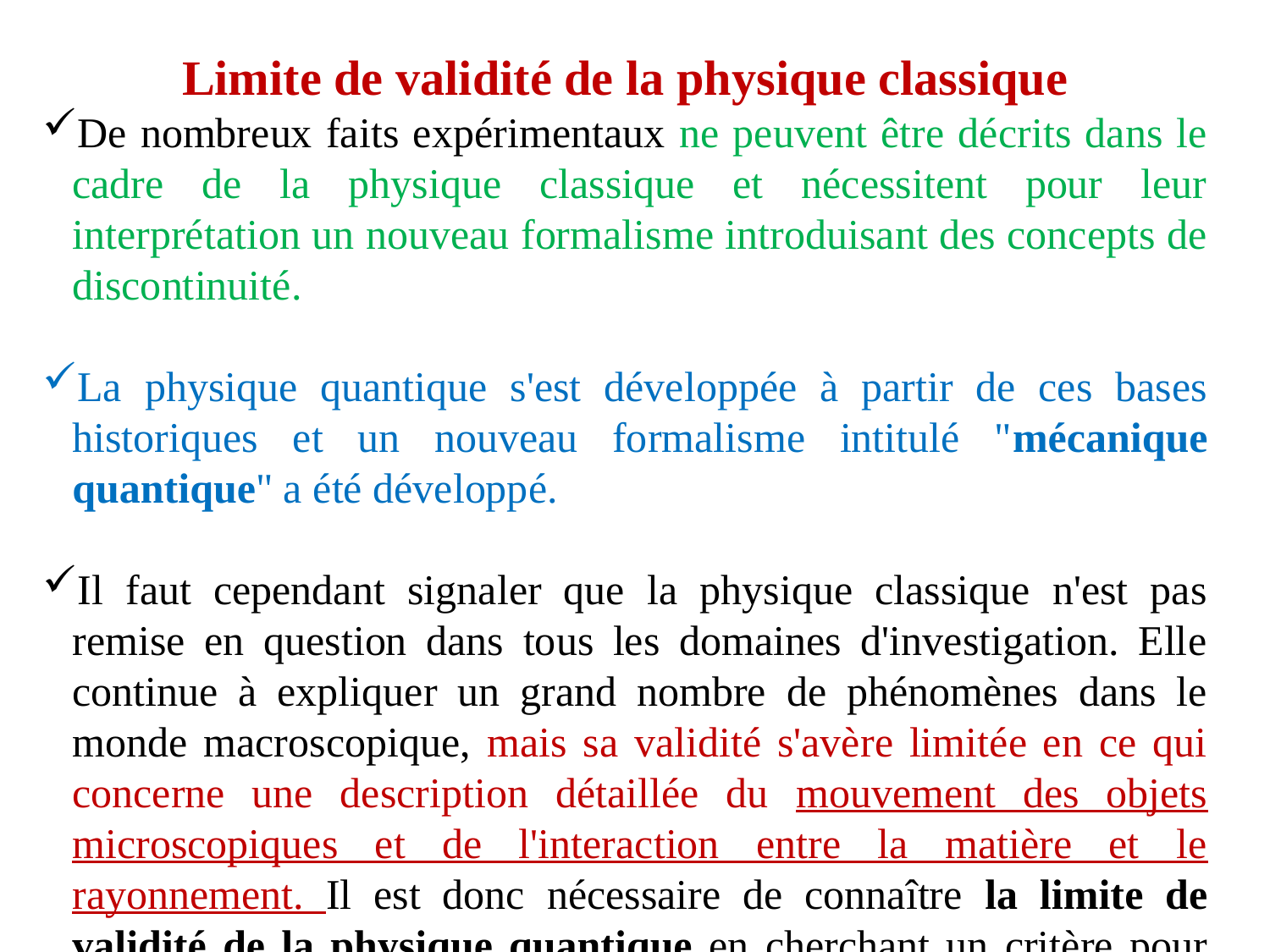

Limite de validité de la physique classique
De nombreux faits expérimentaux ne peuvent être décrits dans le cadre de la physique classique et nécessitent pour leur interprétation un nouveau formalisme introduisant des concepts de discontinuité.

La physique quantique s'est développée à partir de ces bases historiques et un nouveau formalisme intitulé "mécanique quantique" a été développé.

Il faut cependant signaler que la physique classique n'est pas remise en question dans tous les domaines d'investigation. Elle continue à expliquer un grand nombre de phénomènes dans le monde macroscopique, mais sa validité s'avère limitée en ce qui concerne une description détaillée du mouvement des objets microscopiques et de l'interaction entre la matière et le rayonnement. Il est donc nécessaire de connaître la limite de validité de la physique quantique en cherchant un critère pour son application.